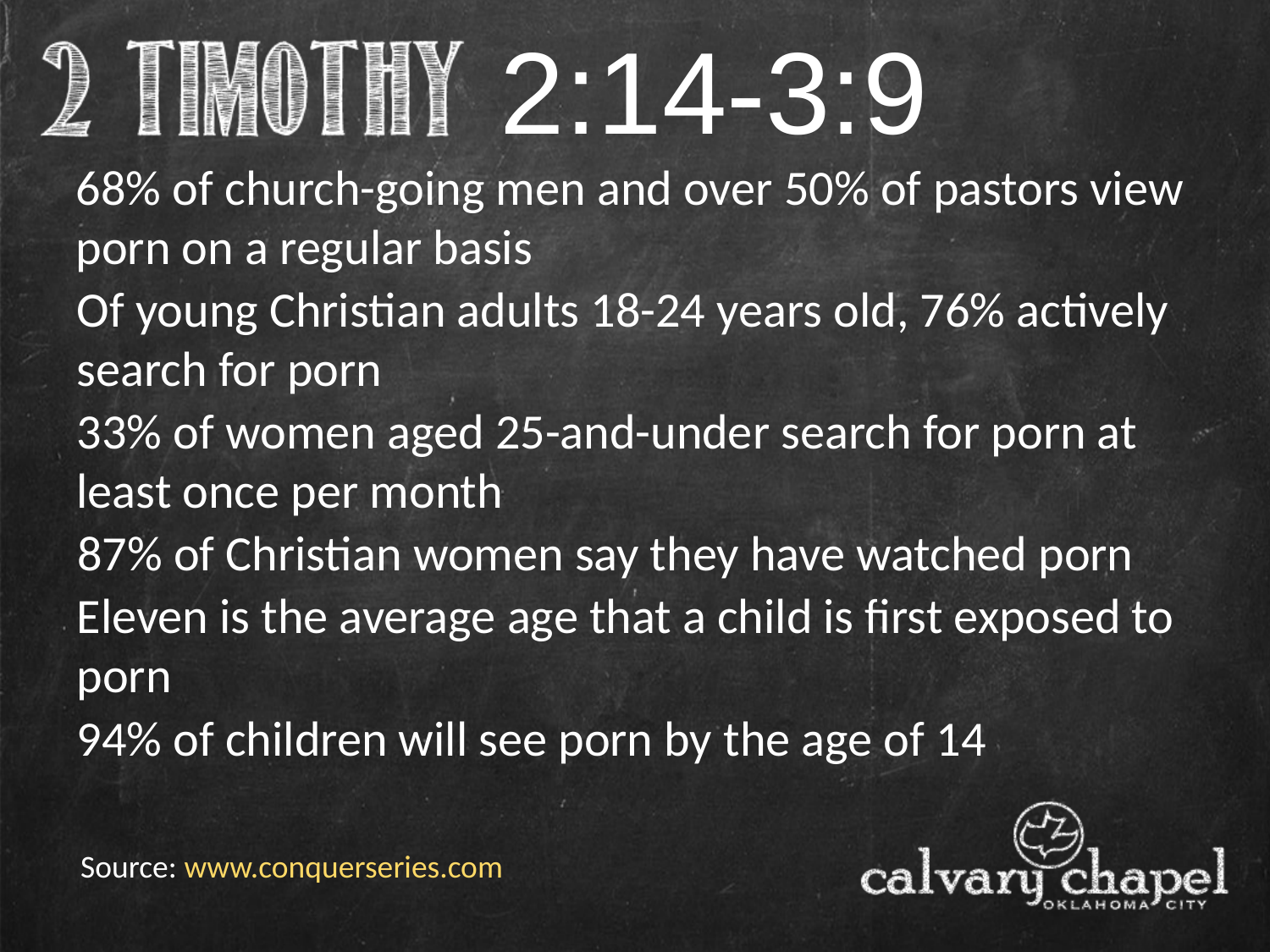

2:14-3:9
68% of church-going men and over 50% of pastors view porn on a regular basis
Of young Christian adults 18-24 years old, 76% actively search for porn
33% of women aged 25-and-under search for porn at least once per month
87% of Christian women say they have watched porn
Eleven is the average age that a child is first exposed to porn
94% of children will see porn by the age of 14
Source: www.conquerseries.com